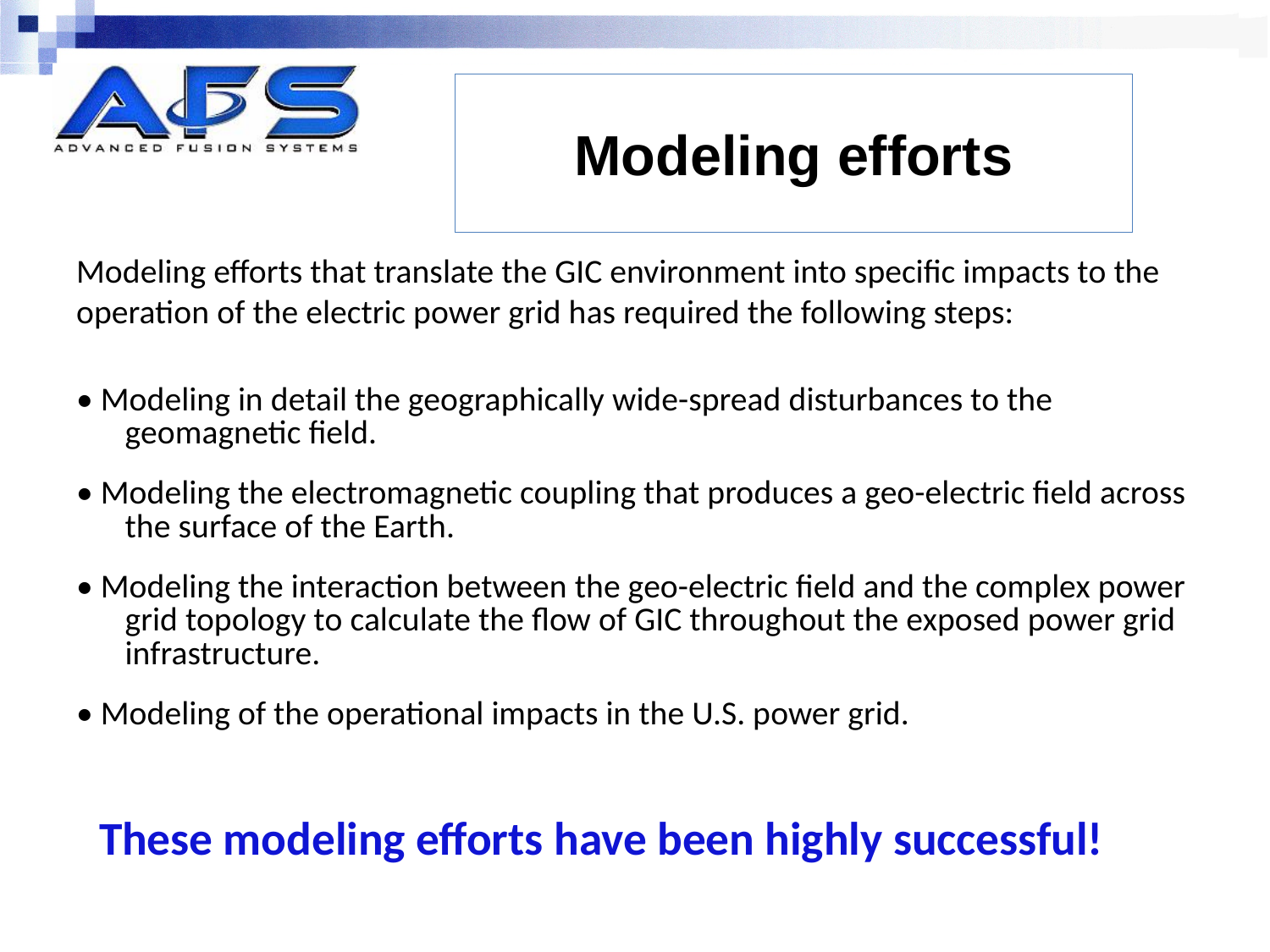

# Modeling efforts
Modeling efforts that translate the GIC environment into specific impacts to the operation of the electric power grid has required the following steps:

• Modeling in detail the geographically wide-spread disturbances to the geomagnetic field.
• Modeling the electromagnetic coupling that produces a geo-electric field across the surface of the Earth.
• Modeling the interaction between the geo-electric field and the complex power grid topology to calculate the flow of GIC throughout the exposed power grid infrastructure.
• Modeling of the operational impacts in the U.S. power grid.

   These modeling efforts have been highly successful!